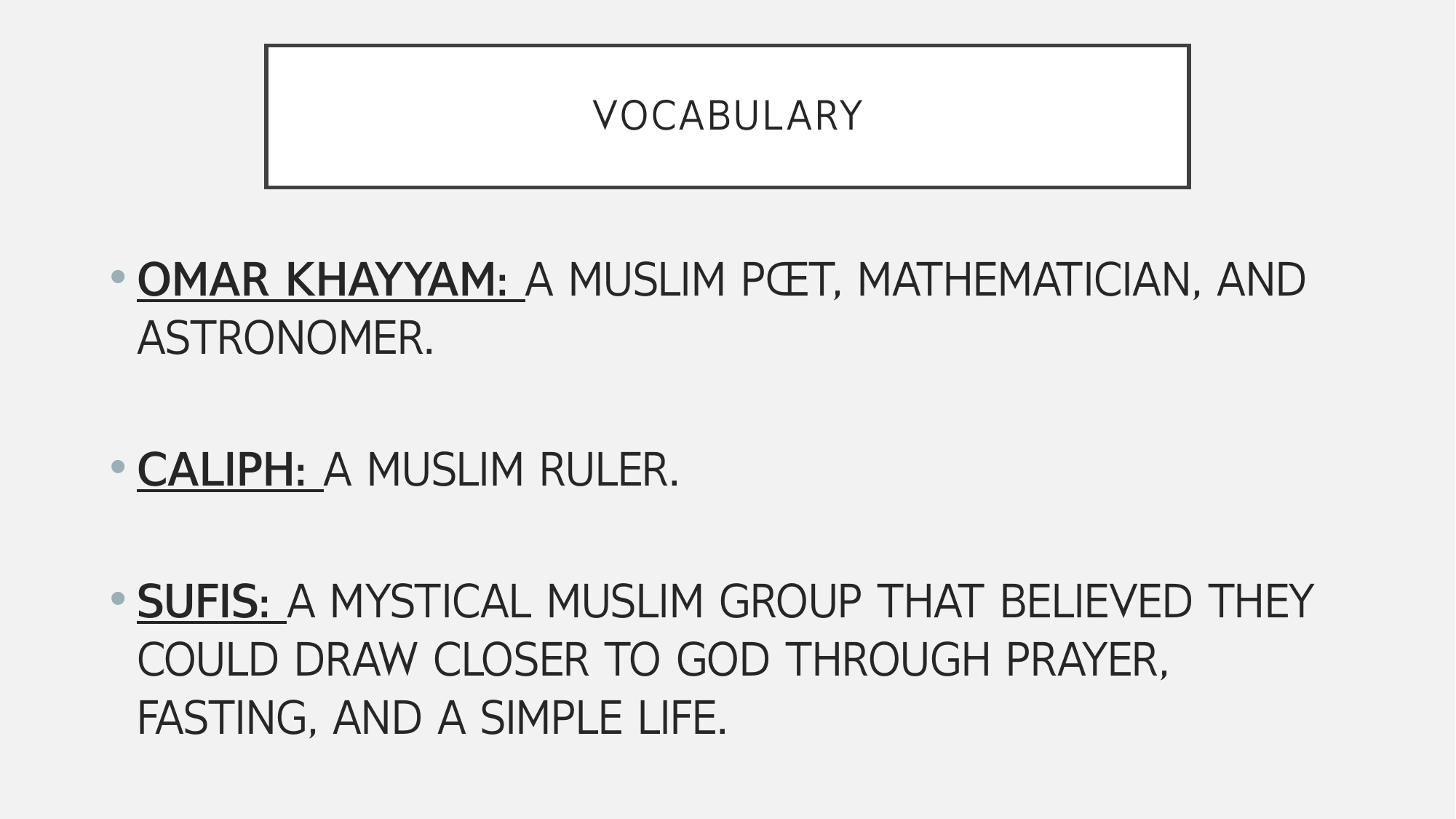

# VOCABULARY
OMAR KHAYYAM: A MUSLIM POET, MATHEMATICIAN, AND ASTRONOMER.
CALIPH: A MUSLIM RULER.
SUFIS: A MYSTICAL MUSLIM GROUP THAT BELIEVED THEY COULD DRAW CLOSER TO GOD THROUGH PRAYER, FASTING, AND A SIMPLE LIFE.